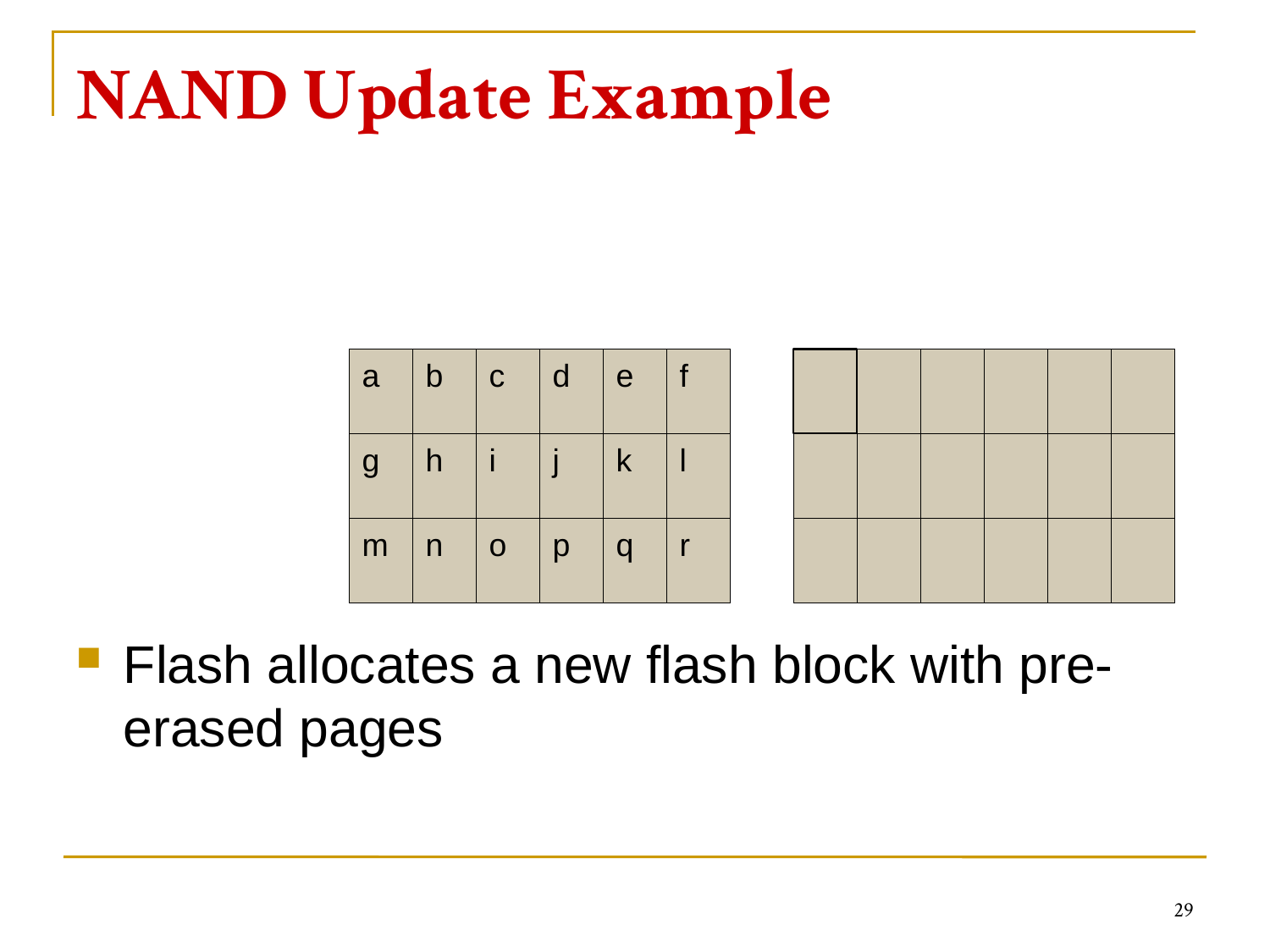

# NAND Update Example

a
b
c
d
e
f

g
h
i
j
k
l

m
n
o
p
q
r

Flash allocates a new flash block with pre-erased pages

29